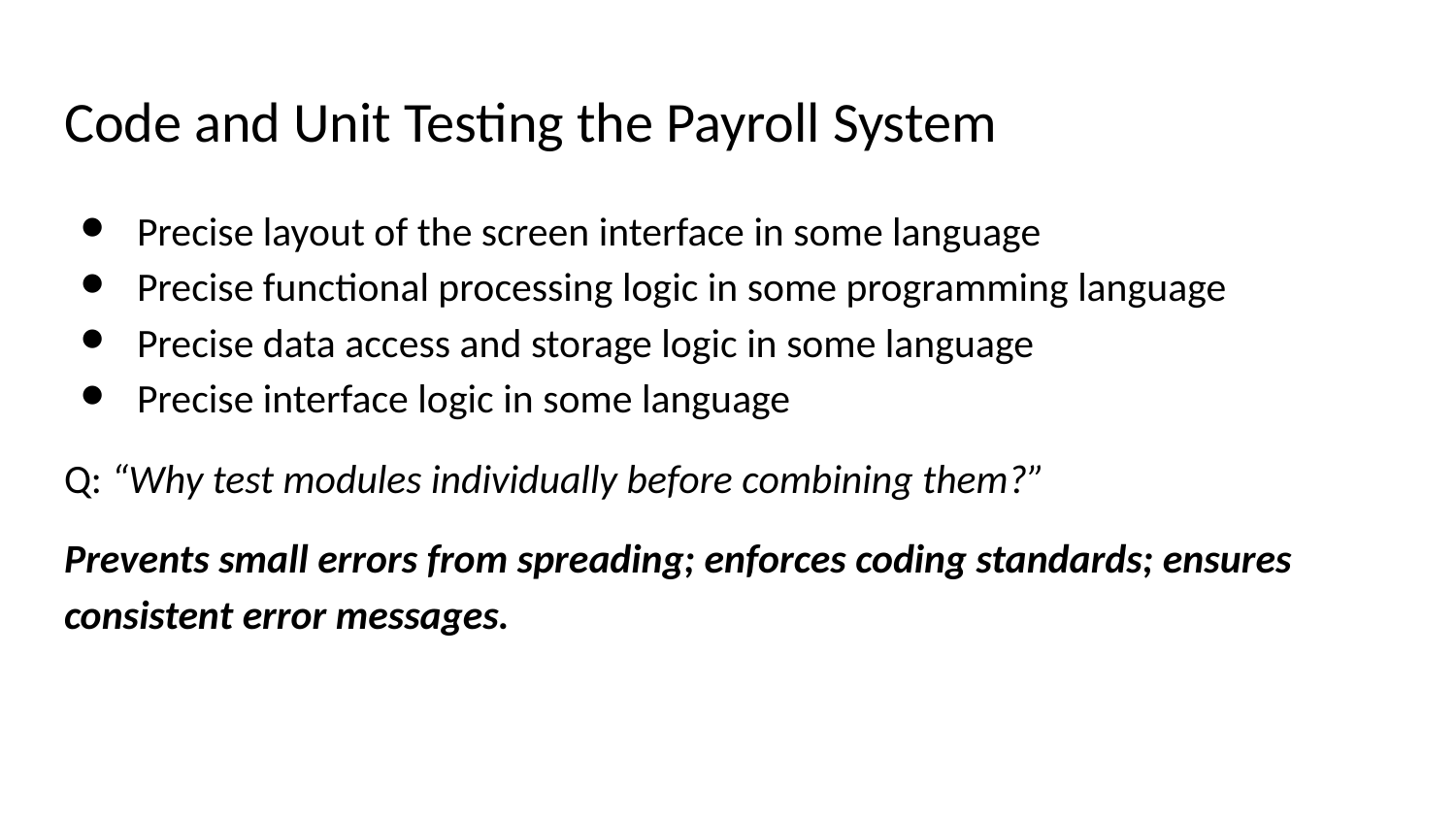

# Code and Unit Testing the Payroll System
Precise layout of the screen interface in some language
Precise functional processing logic in some programming language
Precise data access and storage logic in some language
Precise interface logic in some language
Q: “Why test modules individually before combining them?”
Prevents small errors from spreading; enforces coding standards; ensures consistent error messages.